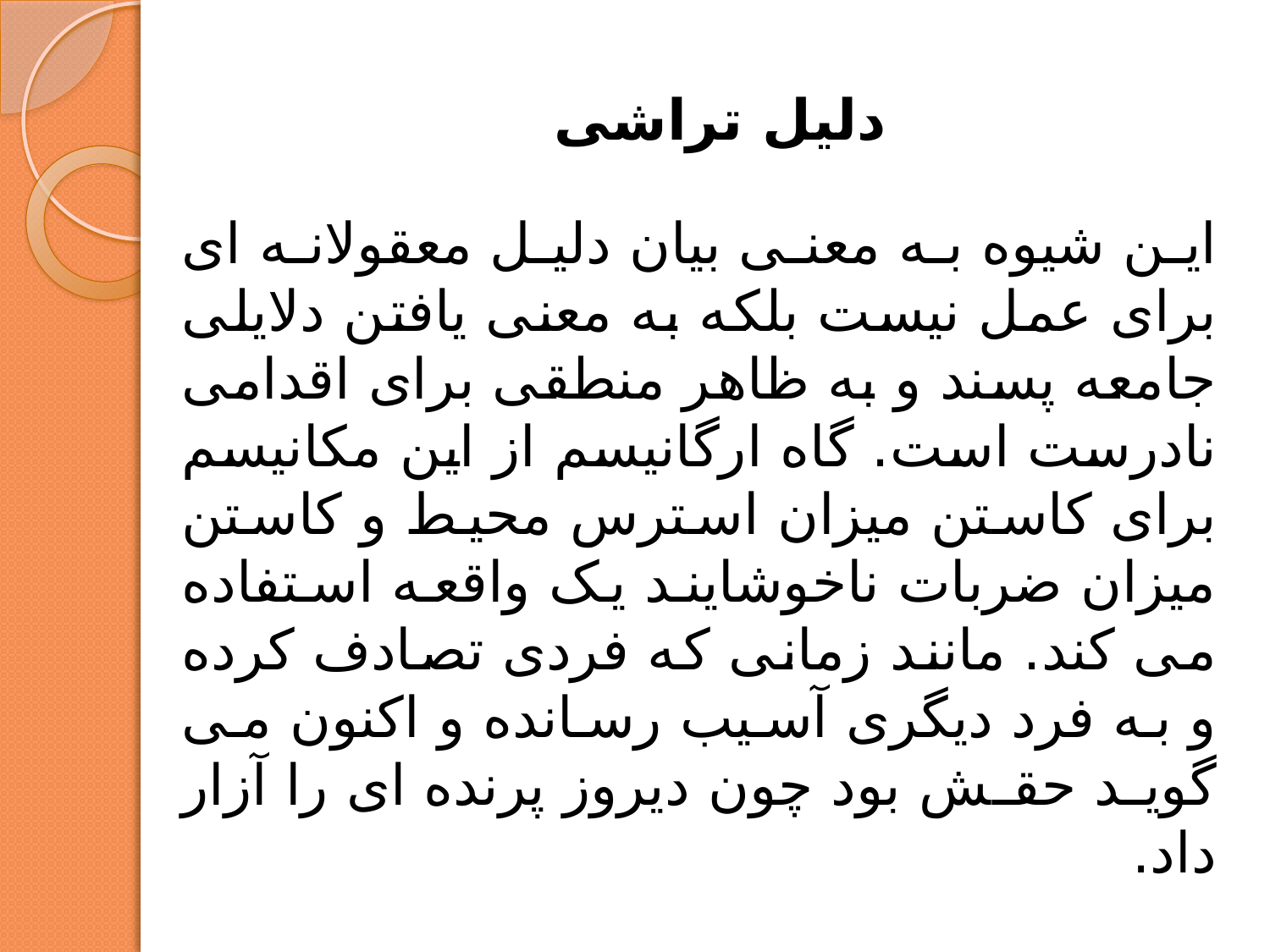

# دلیل تراشی
این شیوه به معنی بیان دلیل معقولانه ای برای عمل نیست بلکه به معنی یافتن دلایلی جامعه پسند و به ظاهر منطقی برای اقدامی نادرست است. گاه ارگانیسم از این مکانیسم برای کاستن میزان استرس محیط و کاستن میزان ضربات ناخوشایند یک واقعه استفاده می کند. مانند زمانی که فردی تصادف کرده و به فرد دیگری آسیب رسانده و اکنون می گوید حقش بود چون دیروز پرنده ای را آزار داد.